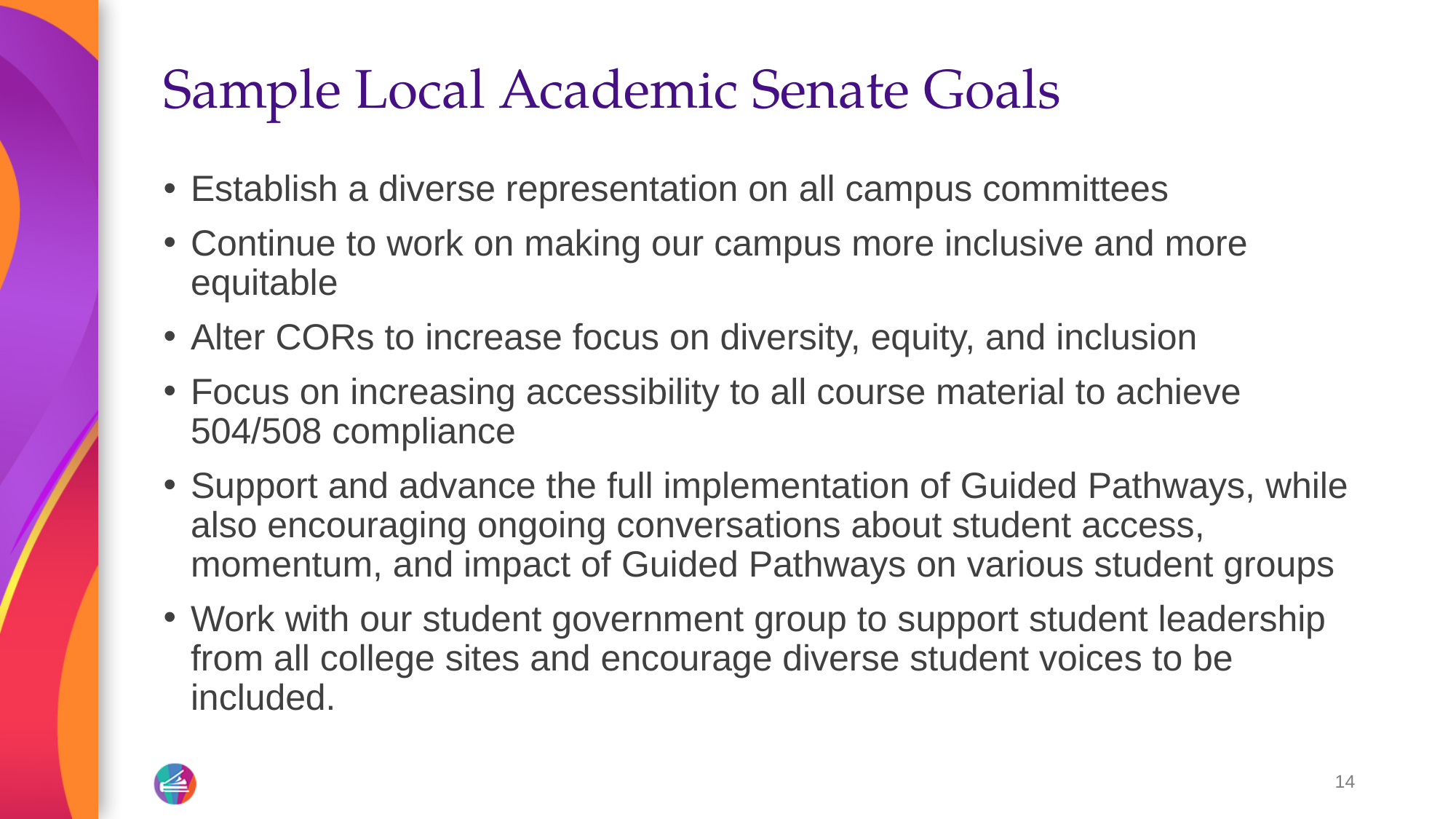

# Sample Local Academic Senate Goals
Establish a diverse representation on all campus committees
Continue to work on making our campus more inclusive and more equitable
Alter CORs to increase focus on diversity, equity, and inclusion
Focus on increasing accessibility to all course material to achieve 504/508 compliance
Support and advance the full implementation of Guided Pathways, while also encouraging ongoing conversations about student access, momentum, and impact of Guided Pathways on various student groups
Work with our student government group to support student leadership from all college sites and encourage diverse student voices to be included.
14